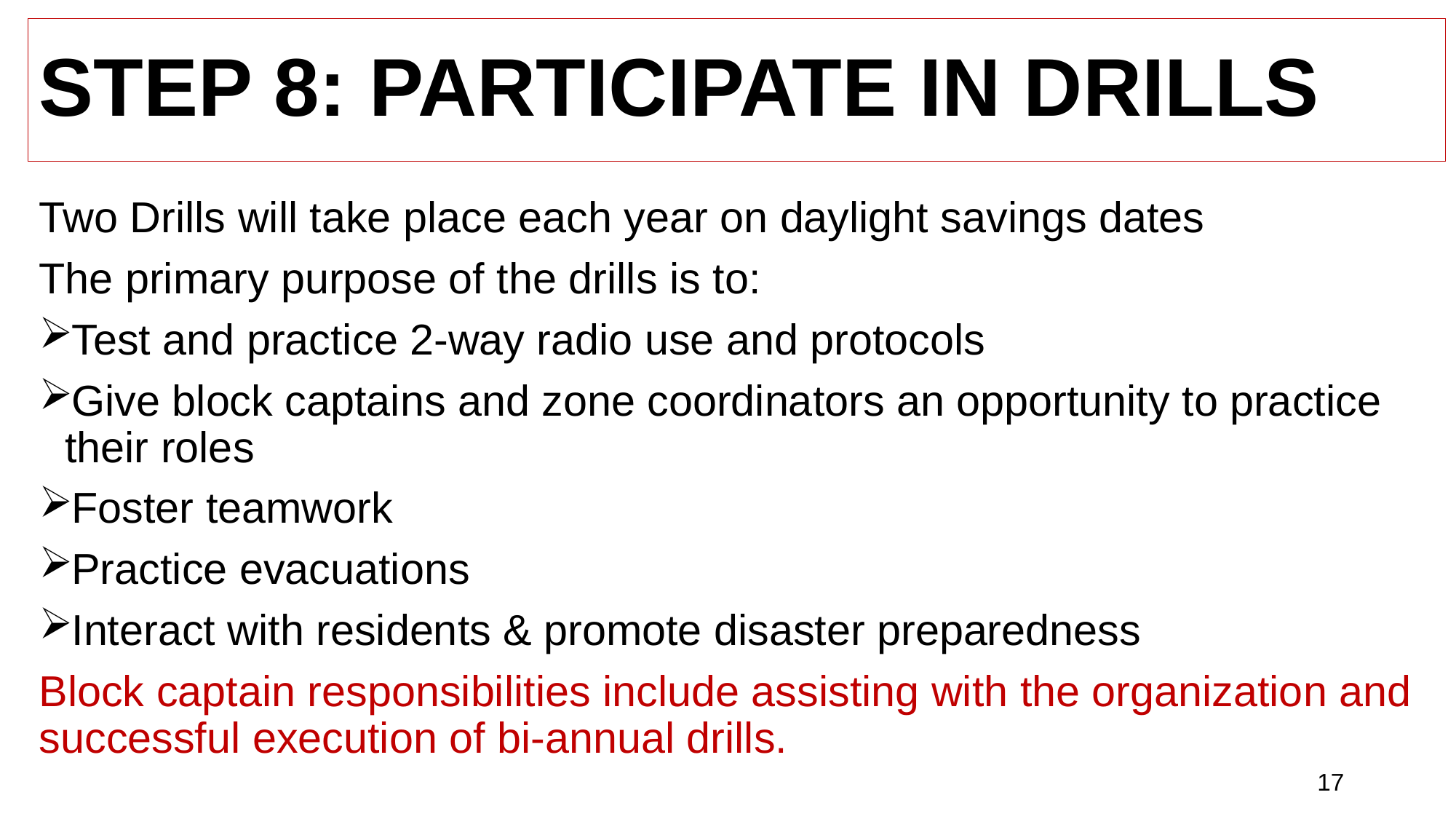

# STEP 8: PARTICIPATE IN DRILLS
Two Drills will take place each year on daylight savings dates
The primary purpose of the drills is to:
Test and practice 2-way radio use and protocols
Give block captains and zone coordinators an opportunity to practice their roles
Foster teamwork
Practice evacuations
Interact with residents & promote disaster preparedness
Block captain responsibilities include assisting with the organization and successful execution of bi-annual drills.
17